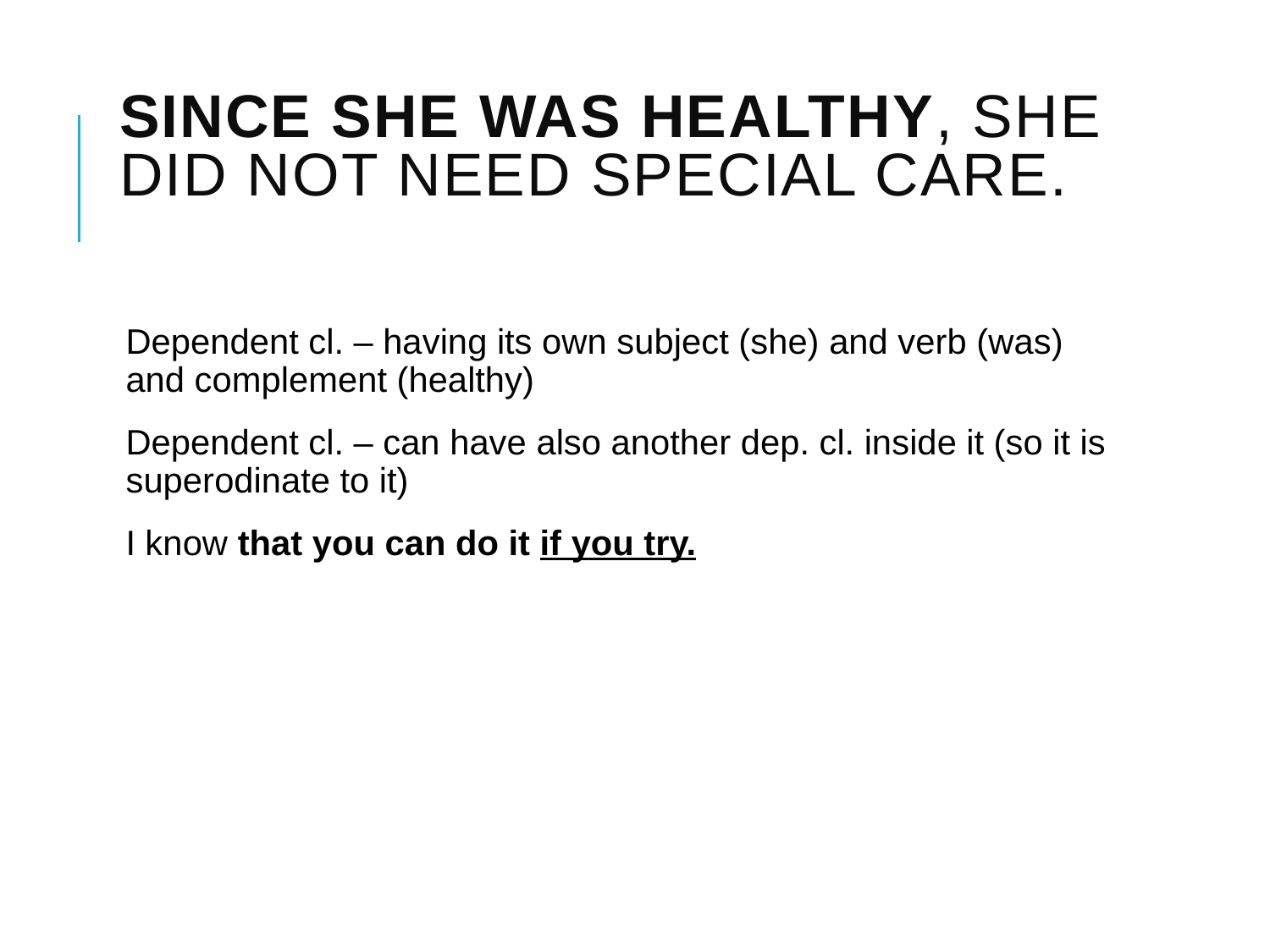

# Since she was healthy, she did not need special care.
Dependent cl. – having its own subject (she) and verb (was) and complement (healthy)
Dependent cl. – can have also another dep. cl. inside it (so it is superodinate to it)
I know that you can do it if you try.